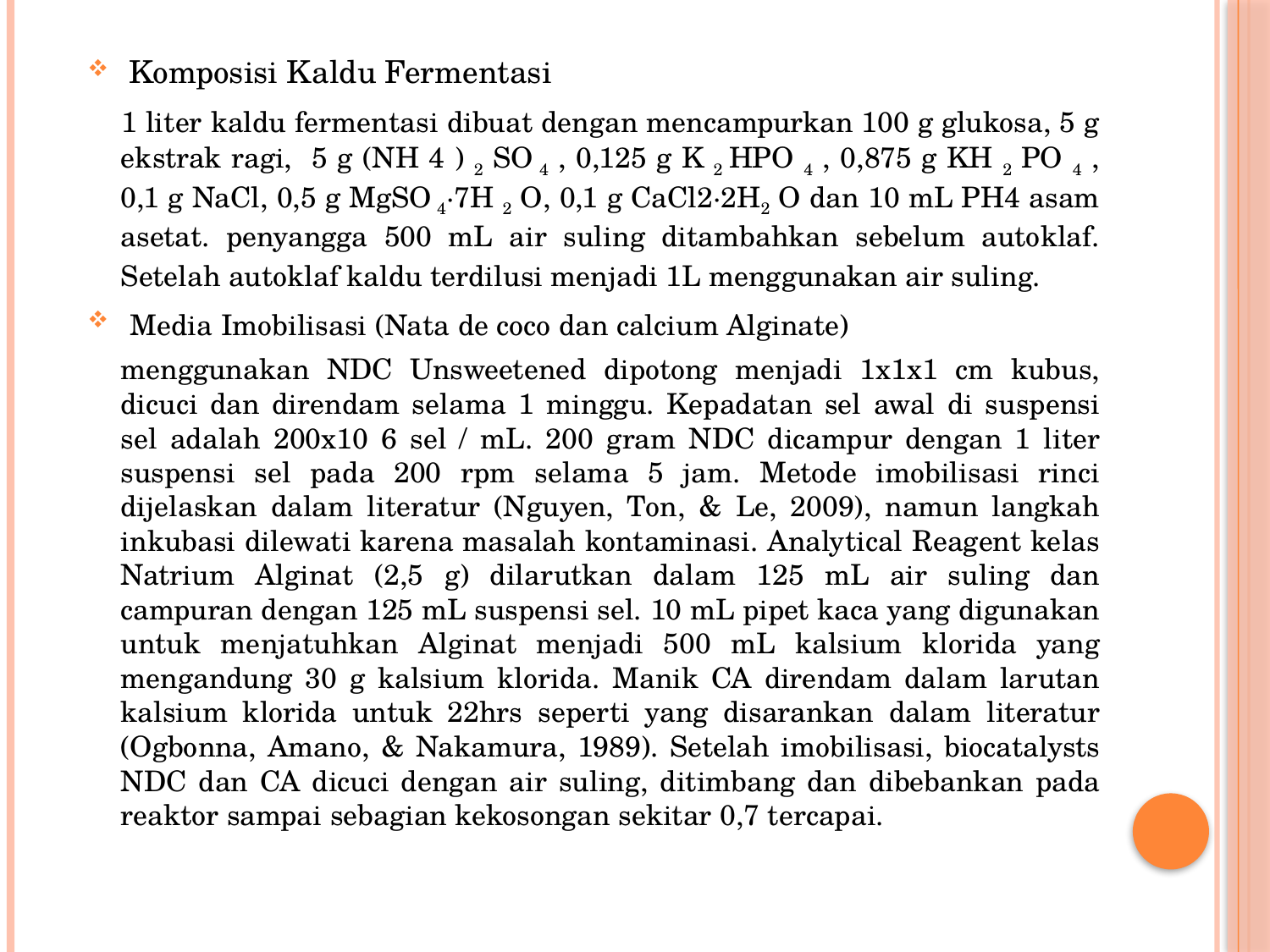

#
 Komposisi Kaldu Fermentasi
 	1 liter kaldu fermentasi dibuat dengan mencampurkan 100 g glukosa, 5 g ekstrak ragi,  5 g (NH 4 ) 2 SO 4 , 0,125 g K 2 HPO 4 , 0,875 g KH 2 PO 4 , 0,1 g NaCl, 0,5 g MgSO 4·7H 2 O, 0,1 g CaCl2·2H2 O dan 10 mL PH4 asam asetat. penyangga 500 mL air suling ditambahkan sebelum autoklaf. Setelah autoklaf kaldu terdilusi menjadi 1L menggunakan air suling.
 Media Imobilisasi (Nata de coco dan calcium Alginate)
	menggunakan NDC Unsweetened dipotong menjadi 1x1x1 cm kubus, dicuci dan direndam selama 1 minggu. Kepadatan sel awal di suspensi sel adalah 200x10 6 sel / mL. 200 gram NDC dicampur dengan 1 liter suspensi sel pada 200 rpm selama 5 jam. Metode imobilisasi rinci dijelaskan dalam literatur (Nguyen, Ton, & Le, 2009), namun langkah inkubasi dilewati karena masalah kontaminasi. Analytical Reagent kelas Natrium Alginat (2,5 g) dilarutkan dalam 125 mL air suling dan campuran dengan 125 mL suspensi sel. 10 mL pipet kaca yang digunakan untuk menjatuhkan Alginat menjadi 500 mL kalsium klorida yang mengandung 30 g kalsium klorida. Manik CA direndam dalam larutan kalsium klorida untuk 22hrs seperti yang disarankan dalam literatur (Ogbonna, Amano, & Nakamura, 1989). Setelah imobilisasi, biocatalysts NDC dan CA dicuci dengan air suling, ditimbang dan dibebankan pada reaktor sampai sebagian kekosongan sekitar 0,7 tercapai.